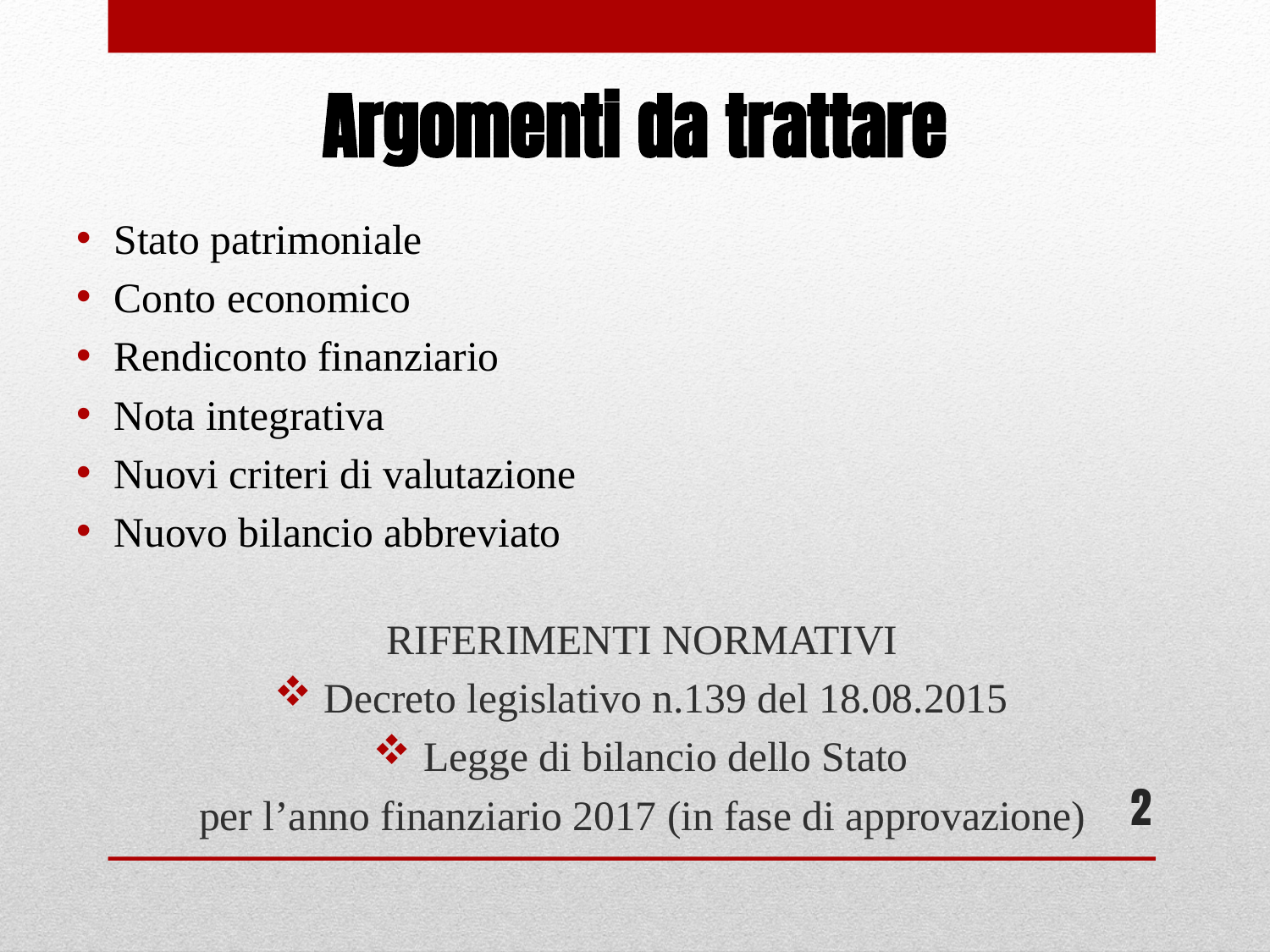

# Argomenti da trattare
Stato patrimoniale
Conto economico
Rendiconto finanziario
Nota integrativa
Nuovi criteri di valutazione
Nuovo bilancio abbreviato

RIFERIMENTI NORMATIVI
Decreto legislativo n.139 del 18.08.2015
Legge di bilancio dello Stato
 per l’anno finanziario 2017 (in fase di approvazione)

2